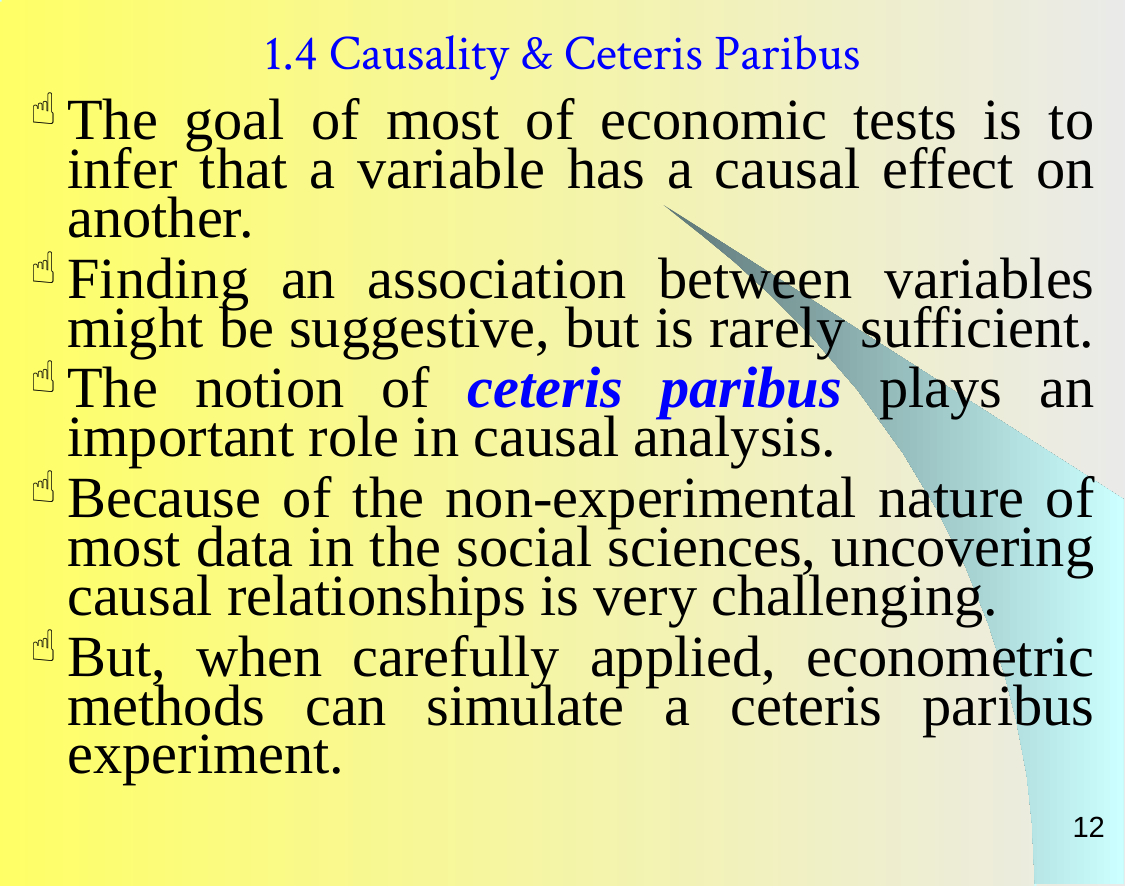

1.4 Causality & Ceteris Paribus
The goal of most of economic tests is to infer that a variable has a causal effect on another.
Finding an association between variables might be suggestive, but is rarely sufficient.
The notion of ceteris paribus plays an important role in causal analysis.
Because of the non-experimental nature of most data in the social sciences, uncovering causal relationships is very challenging.
But, when carefully applied, econometric methods can simulate a ceteris paribus experiment.
12